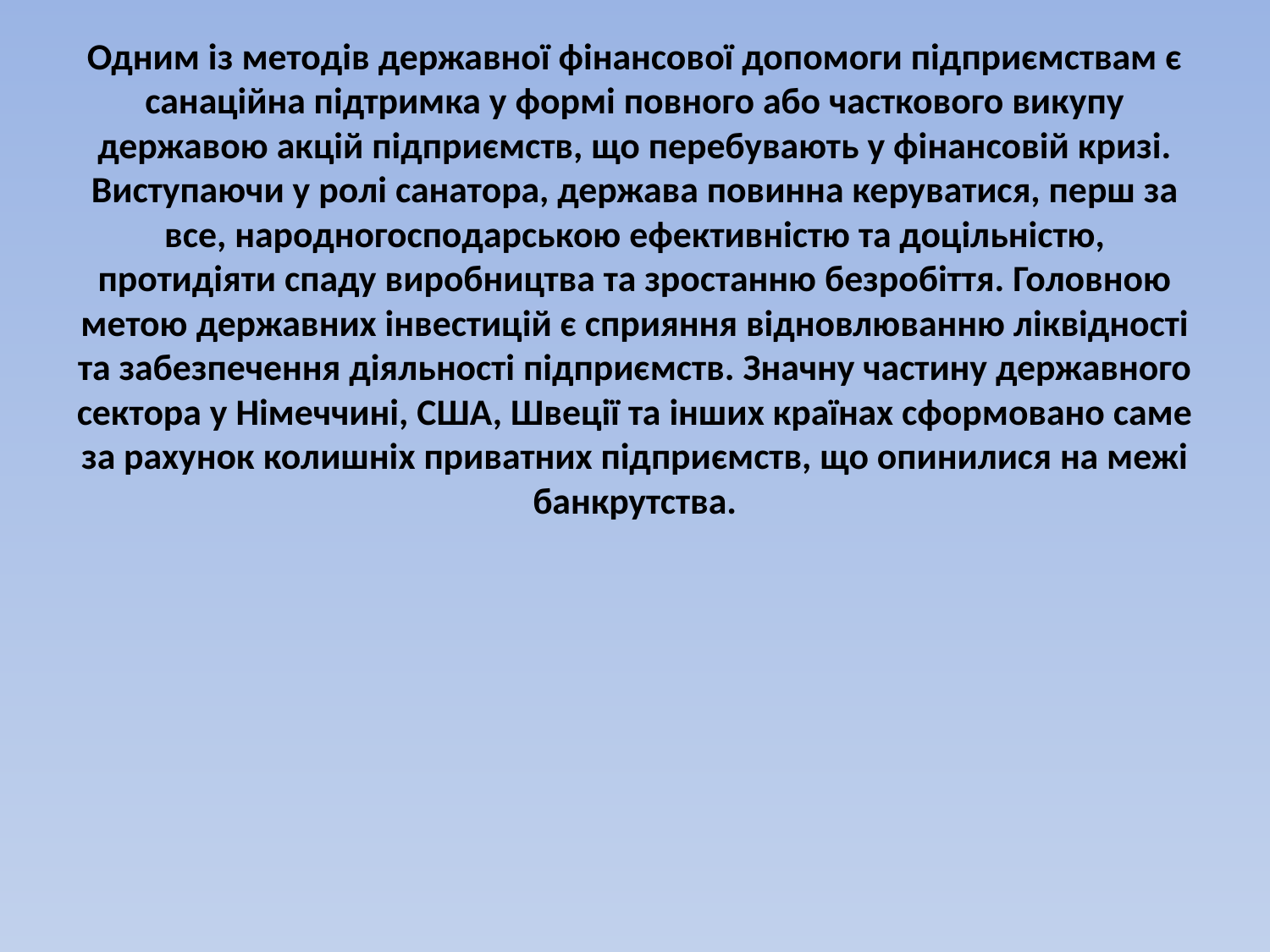

Одним із методів державної фінансової допомоги підприємствам є санаційна підтримка у формі повного або часткового викупу державою акцій підприємств, що перебувають у фінансовій кризі. Виступаючи у ролі санатора, держава повинна керуватися, перш за все, народногосподарською ефективністю та доцільністю, протидіяти спаду виробництва та зростанню безробіття. Головною метою державних інвестицій є сприяння відновлюванню ліквідності та забезпечення діяльності підприємств. Значну частину державного сектора у Німеччині, США, Швеції та інших країнах сформовано саме за рахунок колишніх приватних підприємств, що опинилися на межі банкрутства.